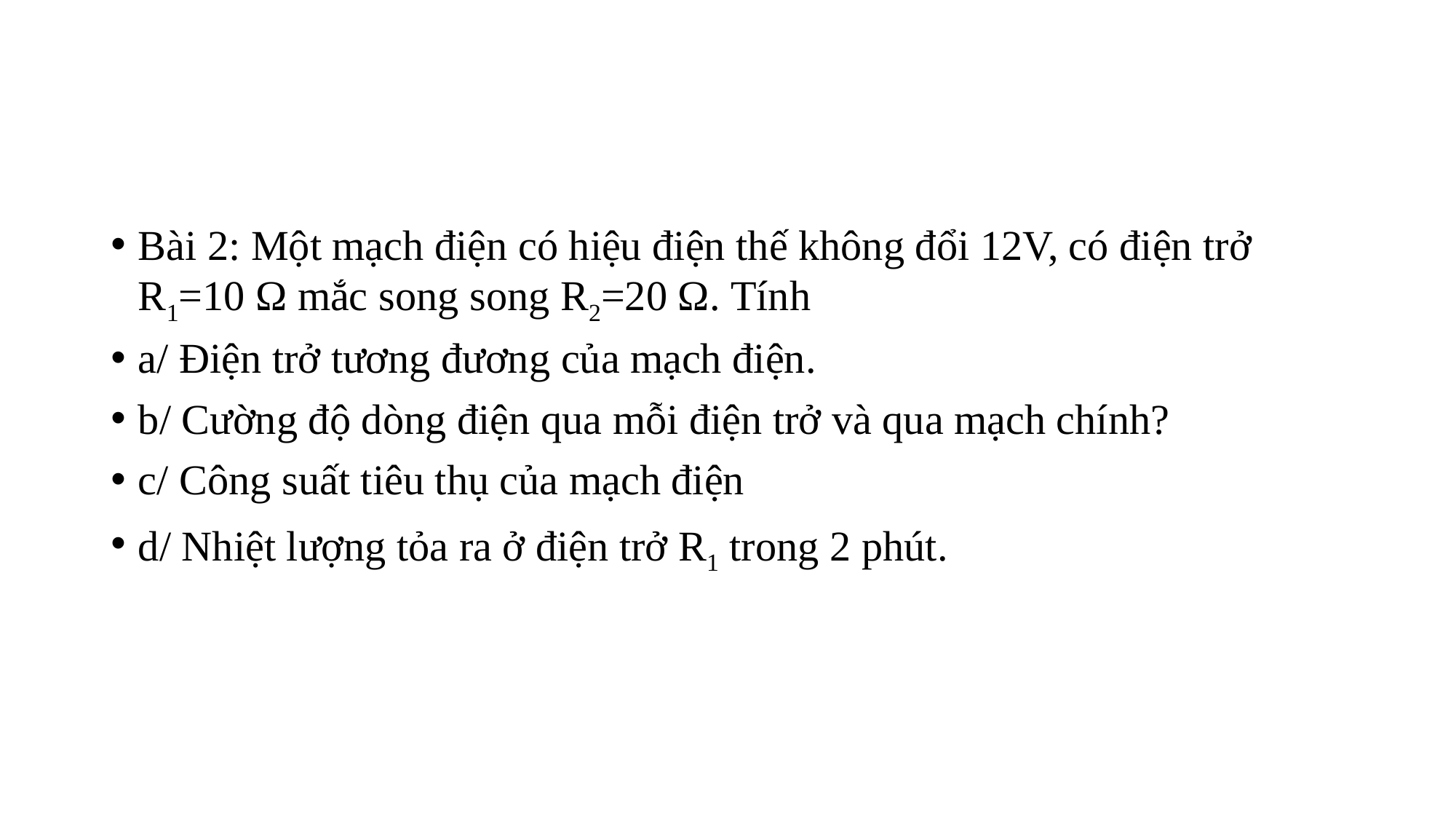

Bài 2: Một mạch điện có hiệu điện thế không đổi 12V, có điện trở R1=10 Ω mắc song song R2=20 Ω. Tính
a/ Điện trở tương đương của mạch điện.
b/ Cường độ dòng điện qua mỗi điện trở và qua mạch chính?
c/ Công suất tiêu thụ của mạch điện
d/ Nhiệt lượng tỏa ra ở điện trở R1 trong 2 phút.